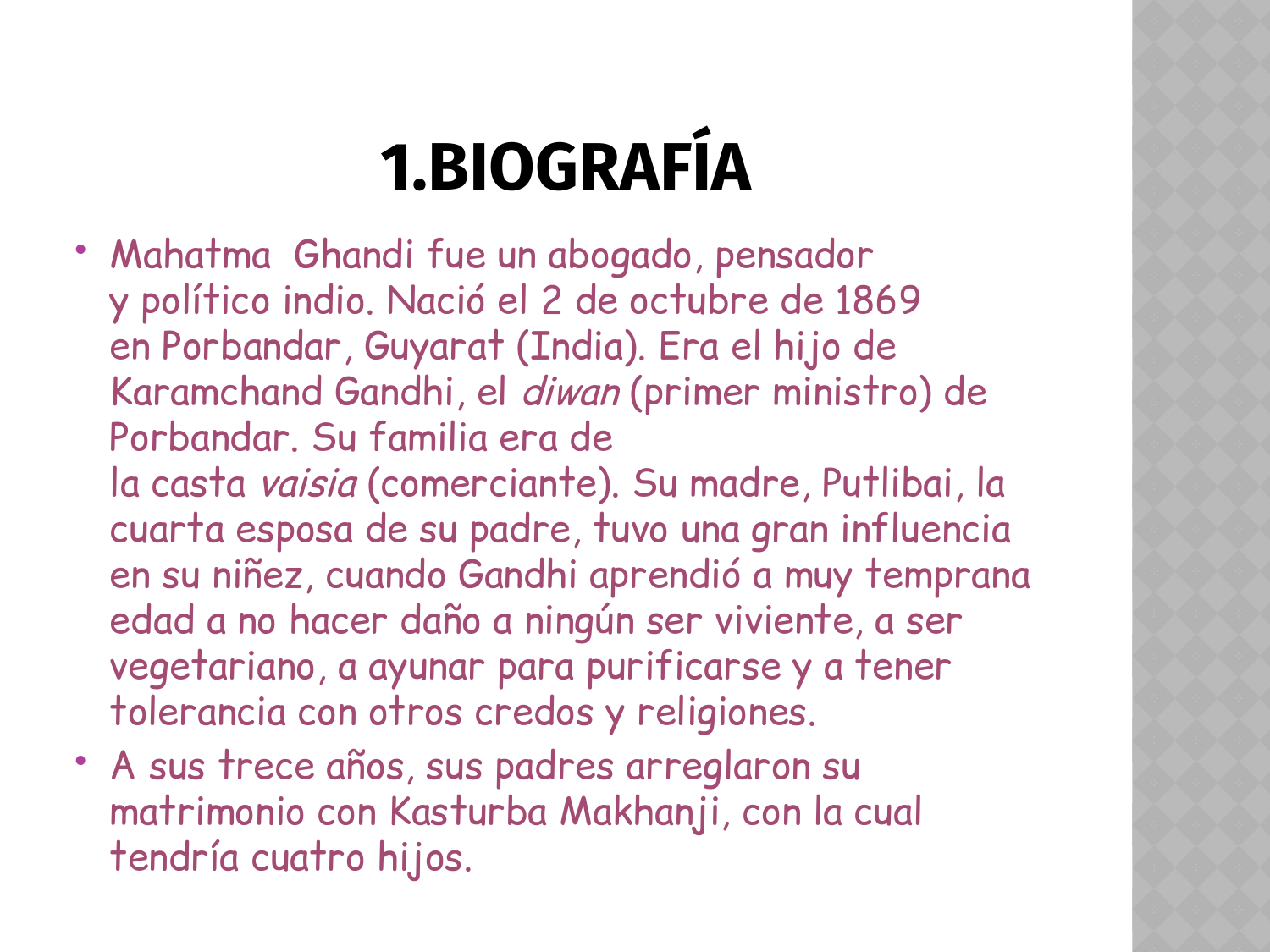

# 1.biografía
Mahatma  Ghandi fue un abogado, pensador y político indio. Nació el 2 de octubre de 1869 en Porbandar, Guyarat (India). Era el hijo de Karamchand Gandhi, el diwan (primer ministro) de Porbandar. Su familia era de la casta vaisia (comerciante). Su madre, Putlibai, la cuarta esposa de su padre, tuvo una gran influencia en su niñez, cuando Gandhi aprendió a muy temprana edad a no hacer daño a ningún ser viviente, a ser vegetariano, a ayunar para purificarse y a tener tolerancia con otros credos y religiones.
A sus trece años, sus padres arreglaron su matrimonio con Kasturba Makhanji, con la cual tendría cuatro hijos.